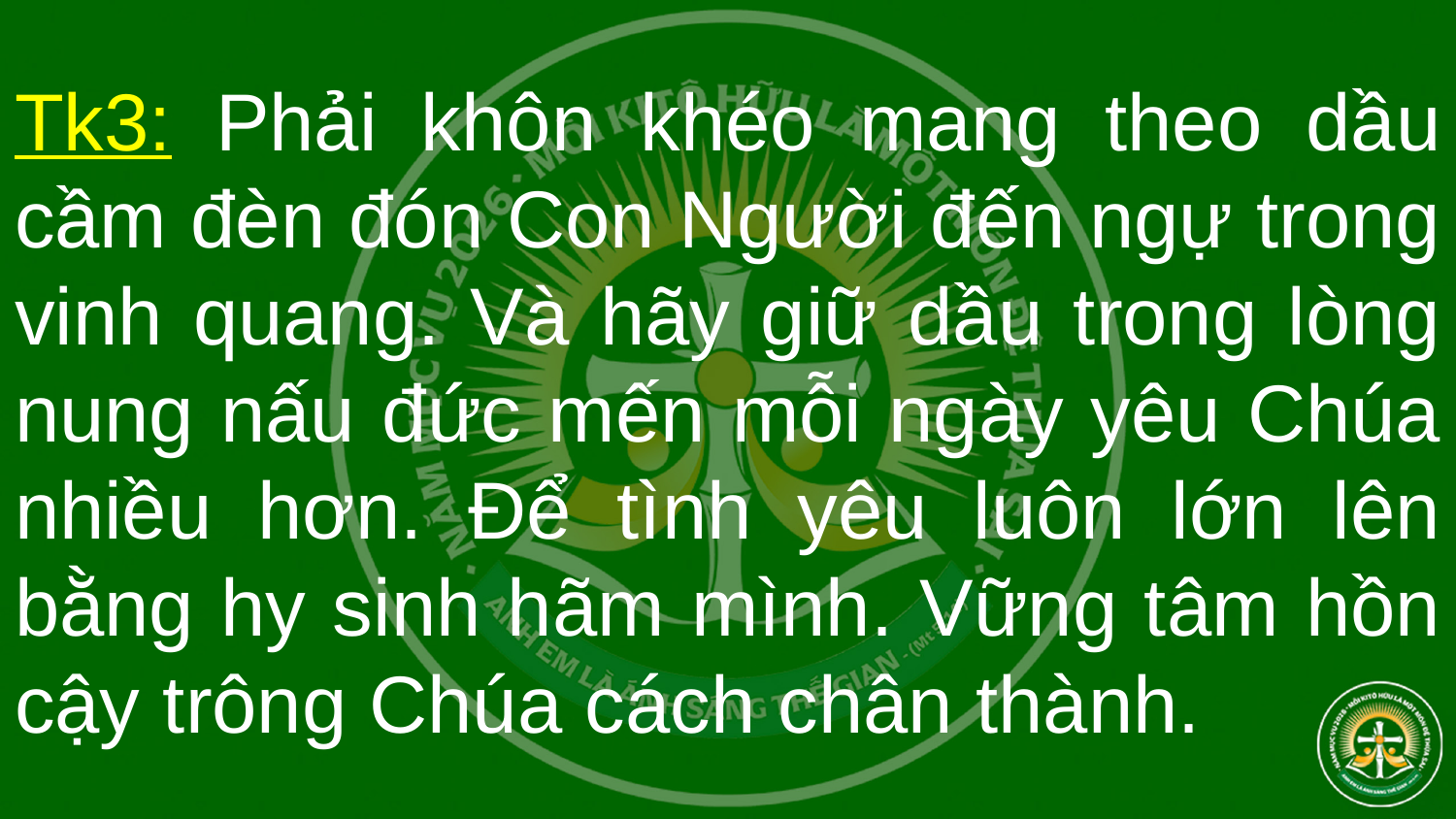

# Tk3: Phải khôn khéo mang theo dầu cầm đèn đón Con Người đến ngự trong vinh quang. Và hãy giữ dầu trong lòng nung nấu đức mến mỗi ngày yêu Chúa nhiều hơn. Để tình yêu luôn lớn lên bằng hy sinh hãm mình. Vững tâm hồn cậy trông Chúa cách chân thành.